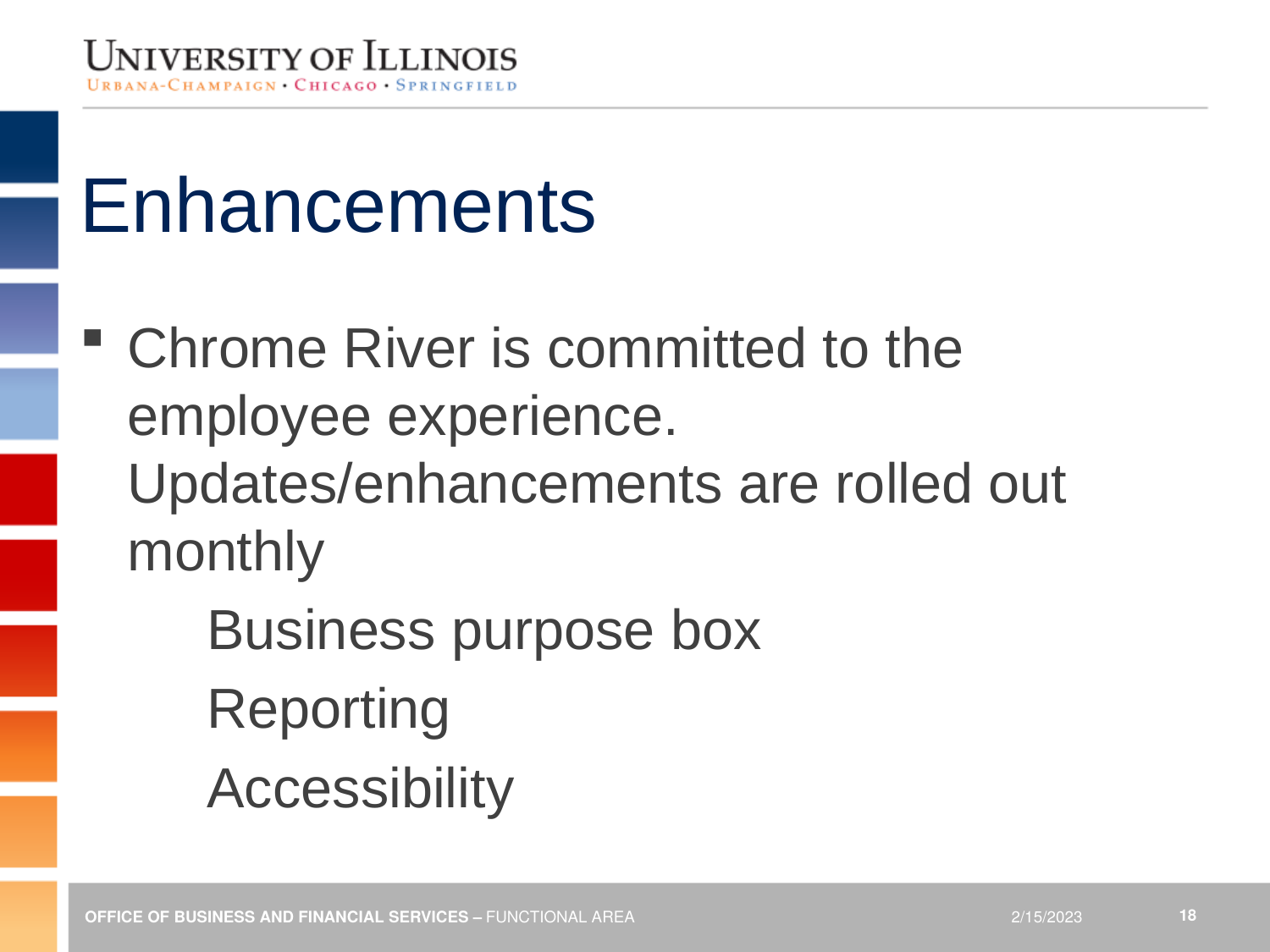

# Enhancements
Chrome River is committed to the employee experience. Updates/enhancements are rolled out monthly
	Business purpose box
	Reporting
	Accessibility

OFFICE OF BUSINESS AND FINANCIAL SERVICES – FUNCTIONAL AREA
2/15/2023
18